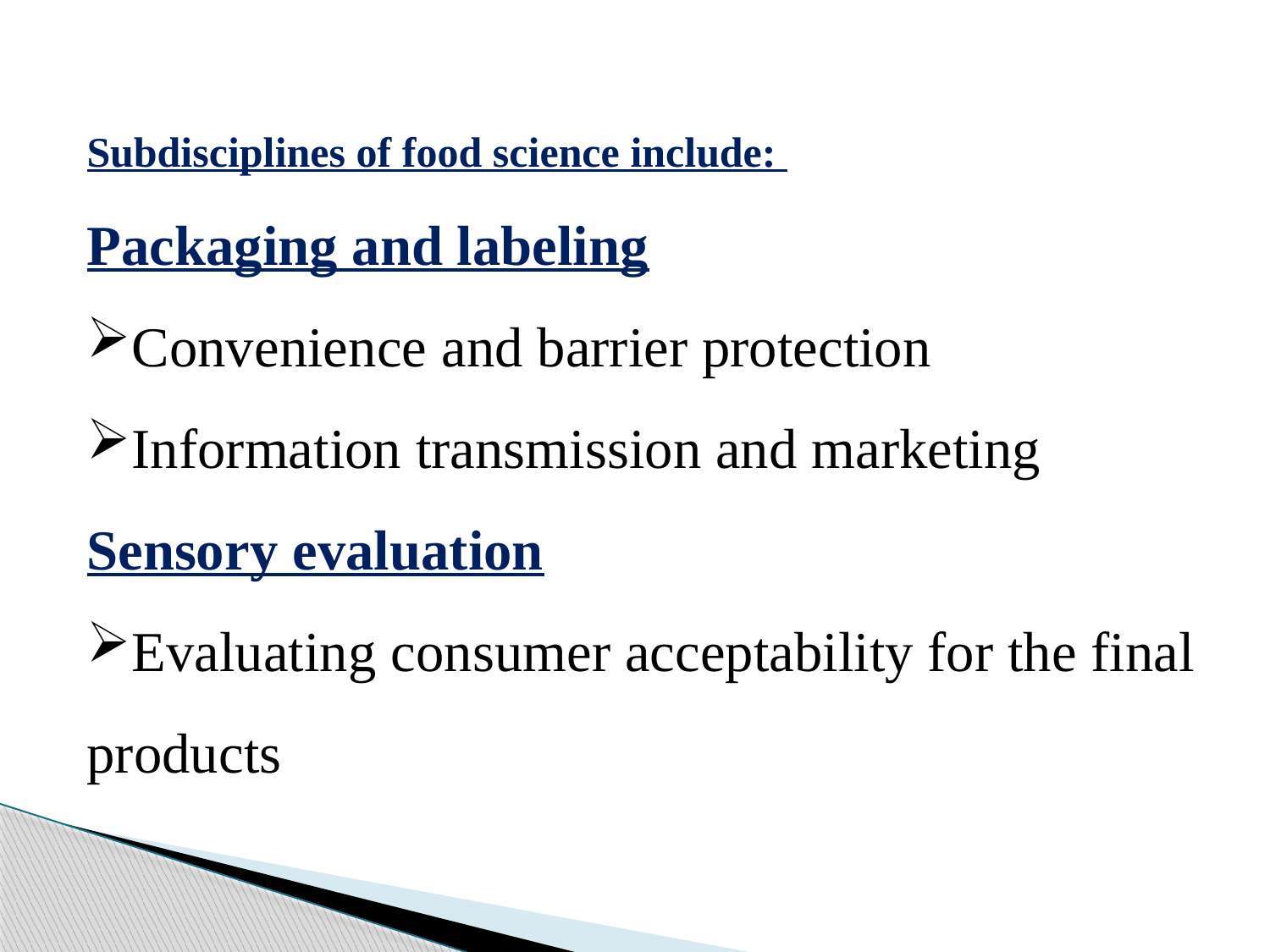

Subdisciplines of food science include:
Packaging and labeling
Convenience and barrier protection
Information transmission and marketing
Sensory evaluation
Evaluating consumer acceptability for the final products